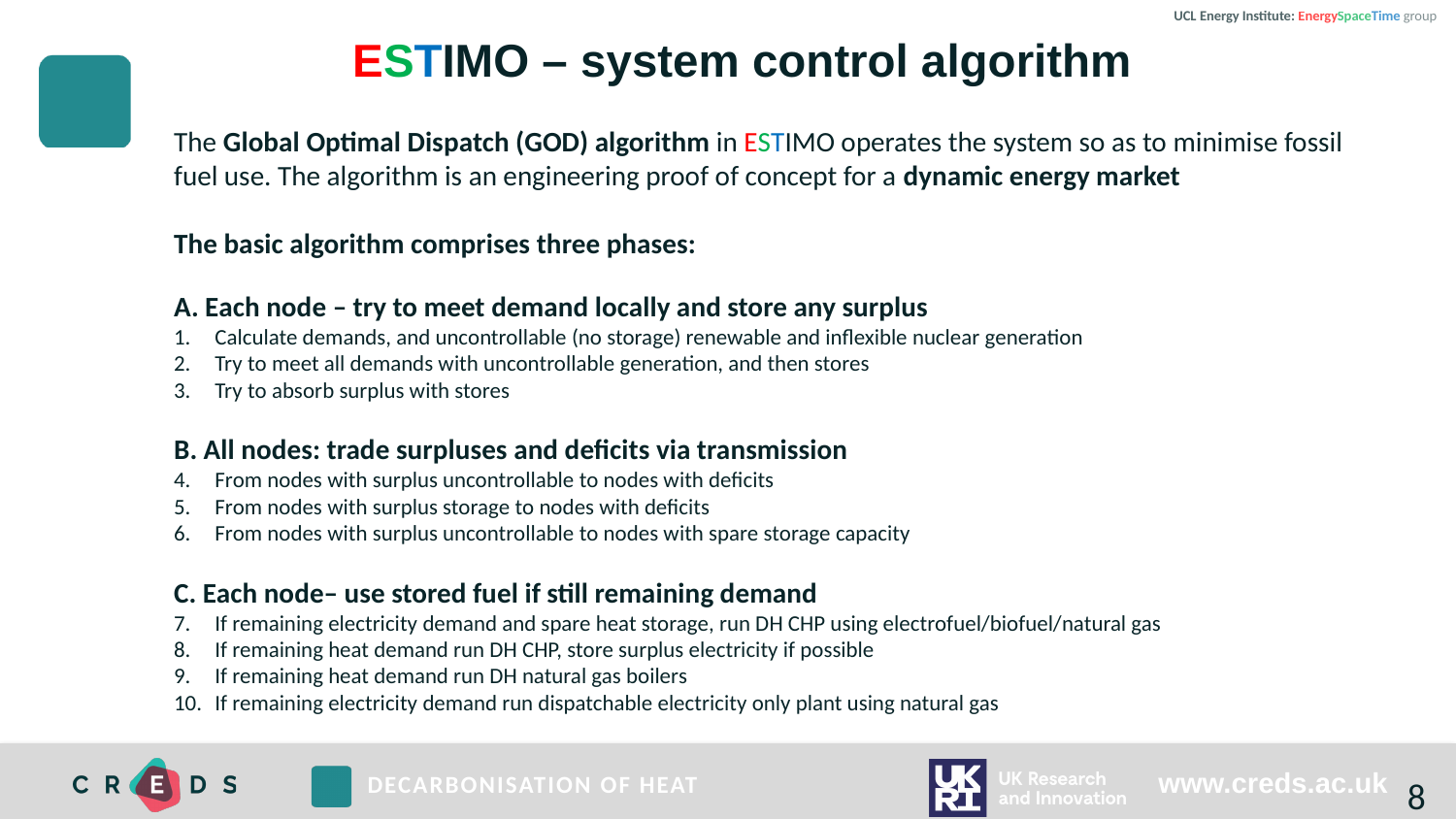

UCL Energy Institute: EnergySpaceTime group
# ESTIMO – system control algorithm
The Global Optimal Dispatch (GOD) algorithm in ESTIMO operates the system so as to minimise fossil fuel use. The algorithm is an engineering proof of concept for a dynamic energy market

The basic algorithm comprises three phases:

A. Each node – try to meet demand locally and store any surplus
Calculate demands, and uncontrollable (no storage) renewable and inflexible nuclear generation
Try to meet all demands with uncontrollable generation, and then stores
Try to absorb surplus with stores

B. All nodes: trade surpluses and deficits via transmission
From nodes with surplus uncontrollable to nodes with deficits
From nodes with surplus storage to nodes with deficits
From nodes with surplus uncontrollable to nodes with spare storage capacity

C. Each node– use stored fuel if still remaining demand
If remaining electricity demand and spare heat storage, run DH CHP using electrofuel/biofuel/natural gas
If remaining heat demand run DH CHP, store surplus electricity if possible
If remaining heat demand run DH natural gas boilers
If remaining electricity demand run dispatchable electricity only plant using natural gas

8